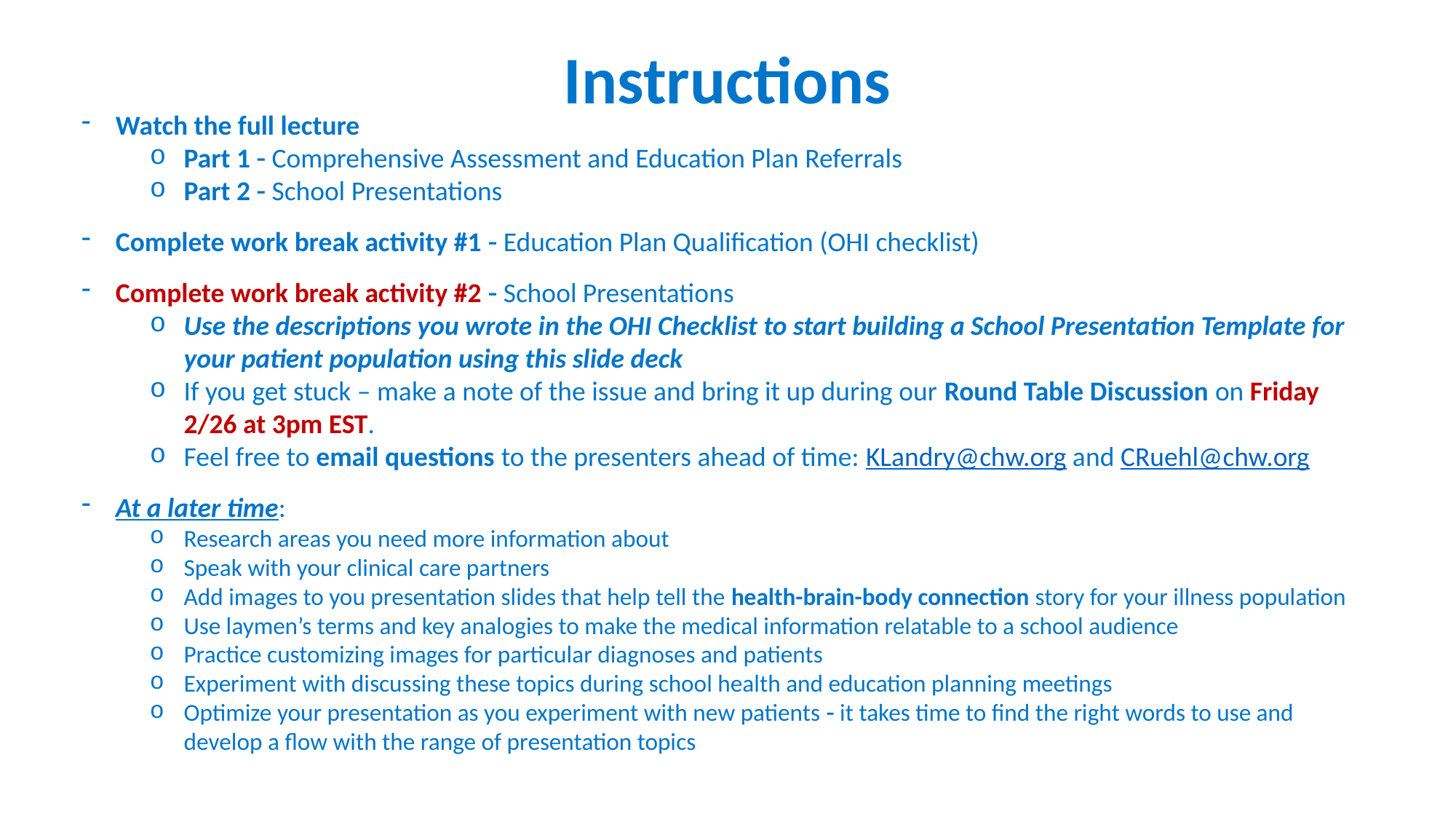

# Instructions
Watch the full lecture
Part 1 − Comprehensive Assessment and Education Plan Referrals
Part 2 − School Presentations
Complete work break activity #1 − Education Plan Qualification (OHI checklist)
Complete work break activity #2 − School Presentations
Use the descriptions you wrote in the OHI Checklist to start building a School Presentation Template for your patient population using this slide deck
If you get stuck – make a note of the issue and bring it up during our Round Table Discussion on Friday 2/26 at 3pm EST.
Feel free to email questions to the presenters ahead of time: KLandry@chw.org and CRuehl@chw.org
At a later time:
Research areas you need more information about
Speak with your clinical care partners
Add images to you presentation slides that help tell the health-brain-body connection story for your illness population
Use laymen’s terms and key analogies to make the medical information relatable to a school audience
Practice customizing images for particular diagnoses and patients
Experiment with discussing these topics during school health and education planning meetings
Optimize your presentation as you experiment with new patients − it takes time to find the right words to use and develop a flow with the range of presentation topics